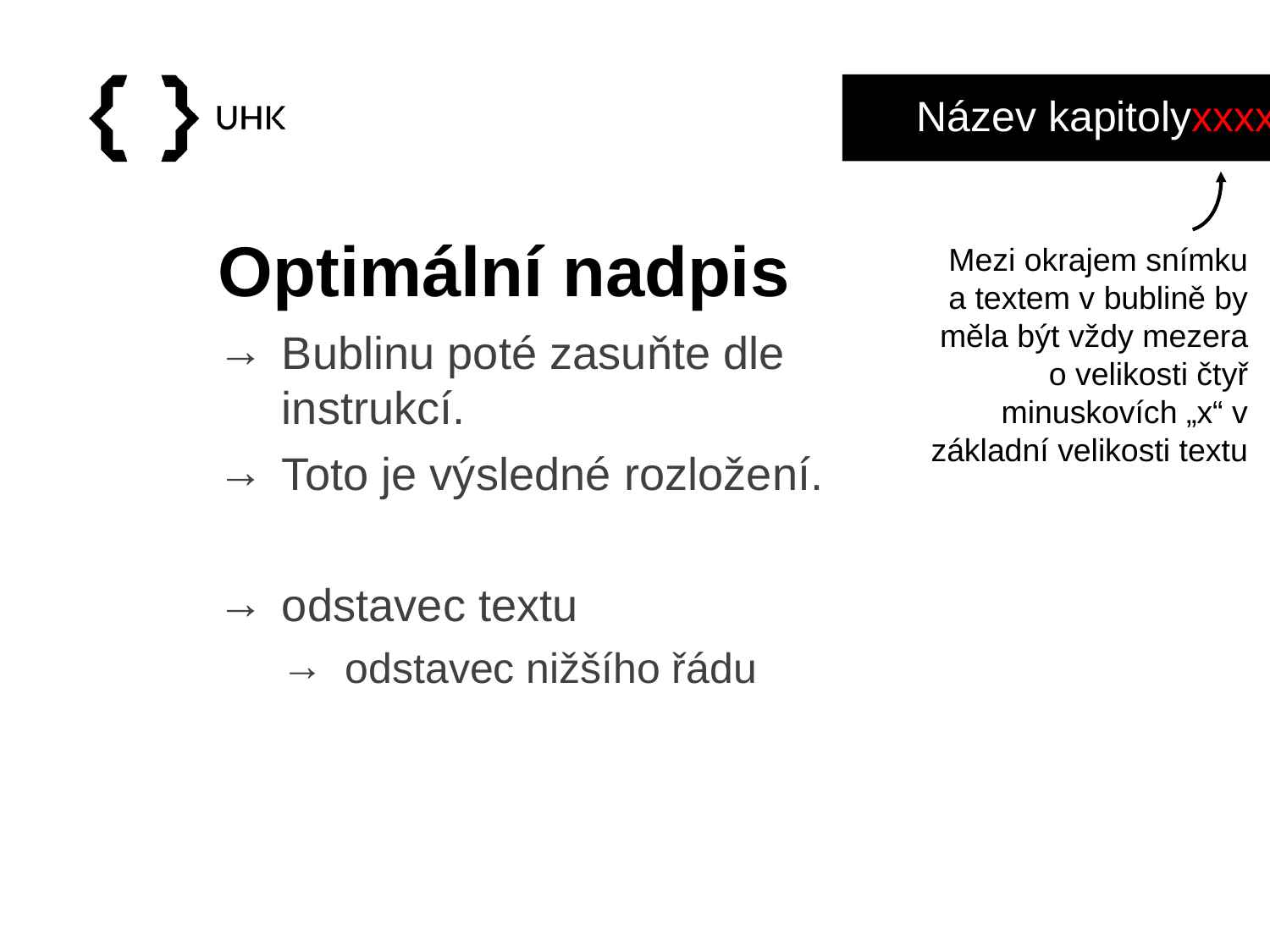

# Název kapitolyxxxx

Mezi okrajem snímku a textem v bublině by měla být vždy mezera o velikosti čtyř minuskovích „x“ v základní velikosti textu
Optimální nadpis
Bublinu poté zasuňte dle instrukcí.
Toto je výsledné rozložení.

odstavec textu
odstavec nižšího řádu